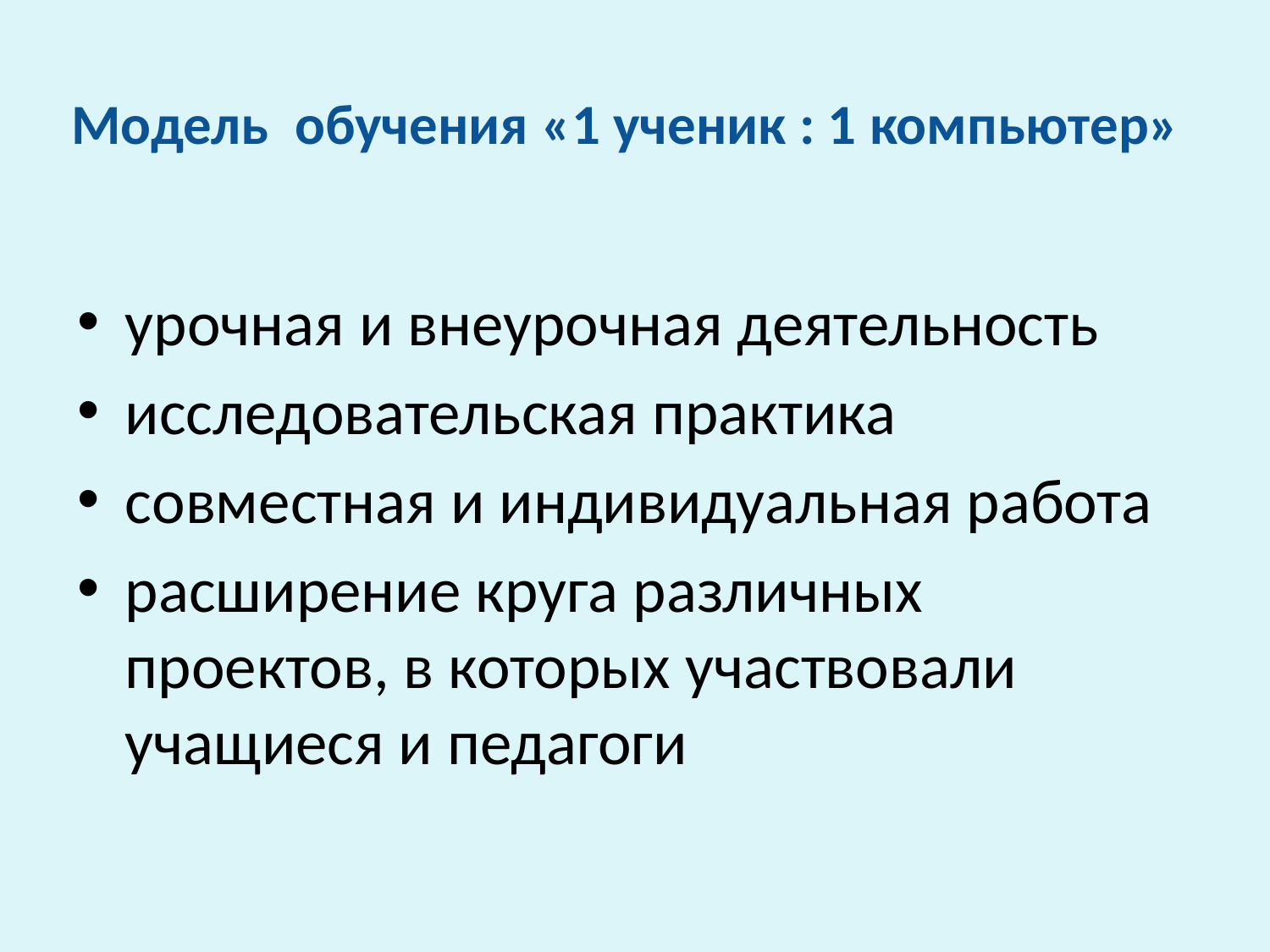

# Модель  обучения «1 ученик : 1 компьютер»
урочная и внеурочная деятельность
исследовательская практика
совместная и индивидуальная работа
расширение круга различных проектов, в которых участвовали учащиеся и педагоги